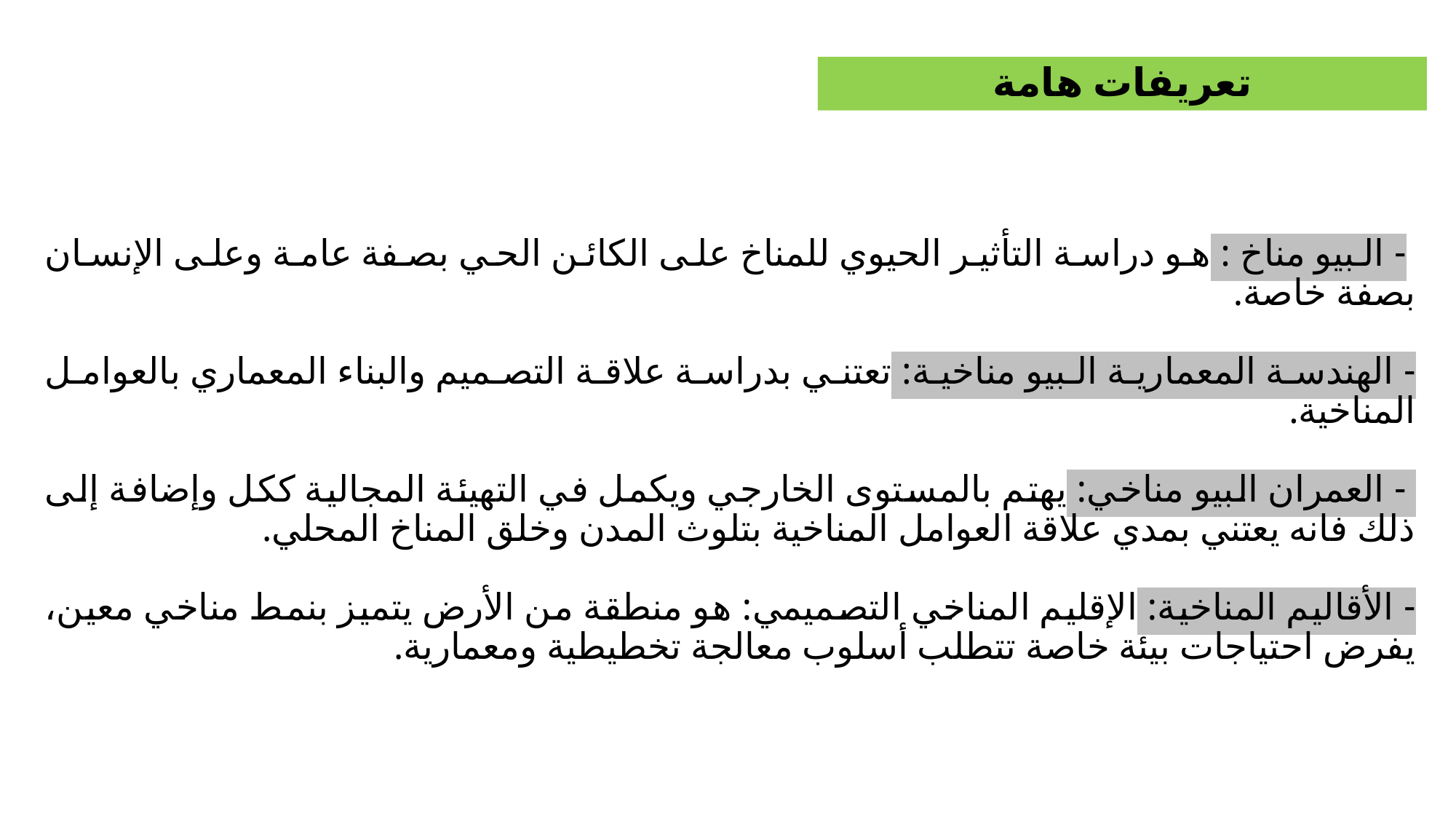

# تعريفات هامة
 - البيو مناخ : هو دراسة التأثير الحيوي للمناخ على الكائن الحي بصفة عامة وعلى الإنسان بصفة خاصة.

- الهندسة المعمارية البيو مناخية: تعتني بدراسة علاقة التصميم والبناء المعماري بالعوامل المناخية.

 - العمران البيو مناخي: يهتم بالمستوى الخارجي ويكمل في التهيئة المجالية ككل وإضافة إلى ذلك فانه يعتني بمدي علاقة العوامل المناخية بتلوث المدن وخلق المناخ المحلي.

- الأقاليم المناخية: الإقليم المناخي التصميمي: هو منطقة من الأرض يتميز بنمط مناخي معين، يفرض احتياجات بيئة خاصة تتطلب أسلوب معالجة تخطيطية ومعمارية.